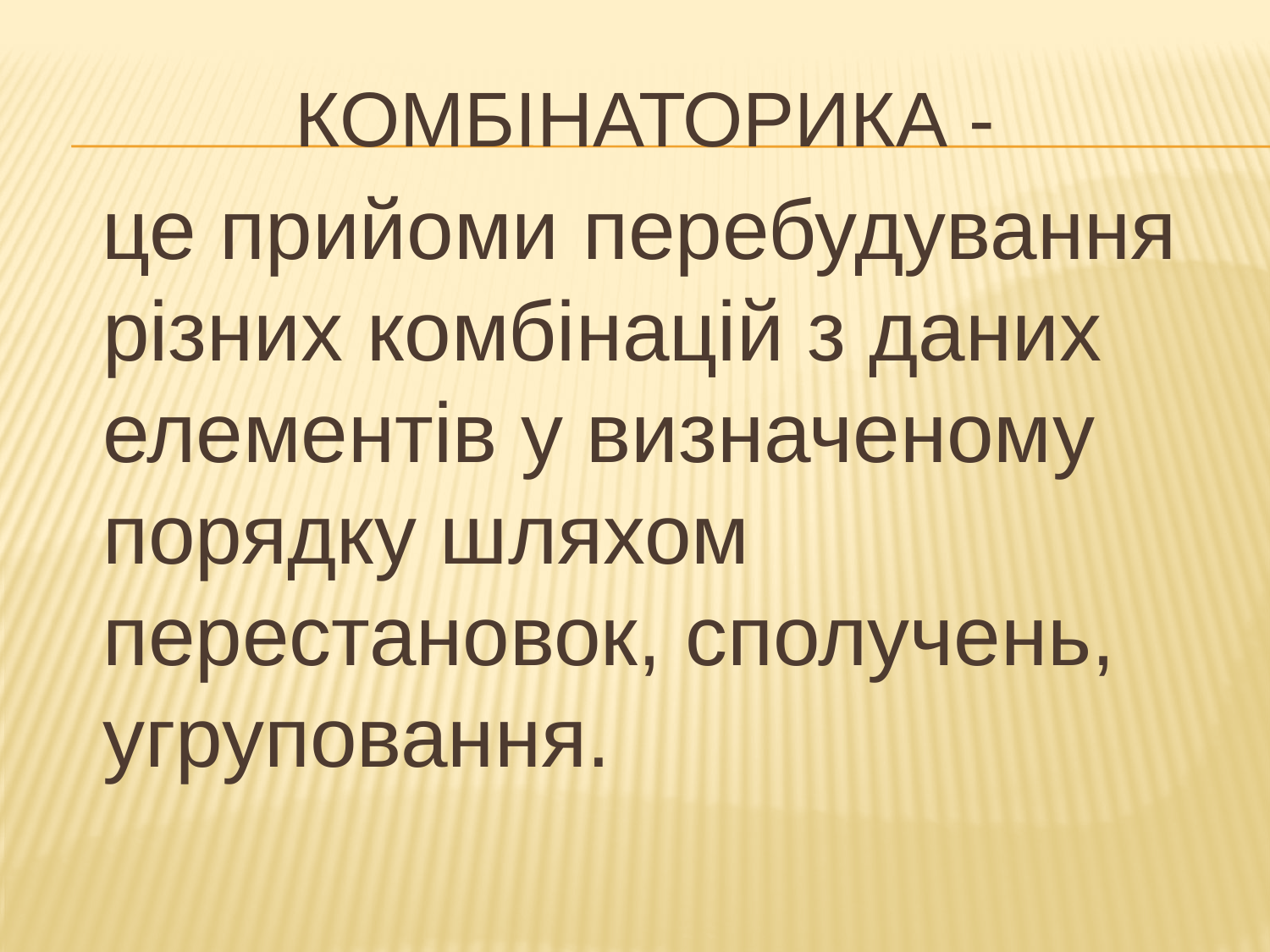

# Комбінаторика -
  це прийоми перебудування різних комбінацій з даних елементів у визначеному порядку шляхом перестановок, сполучень, угруповання.